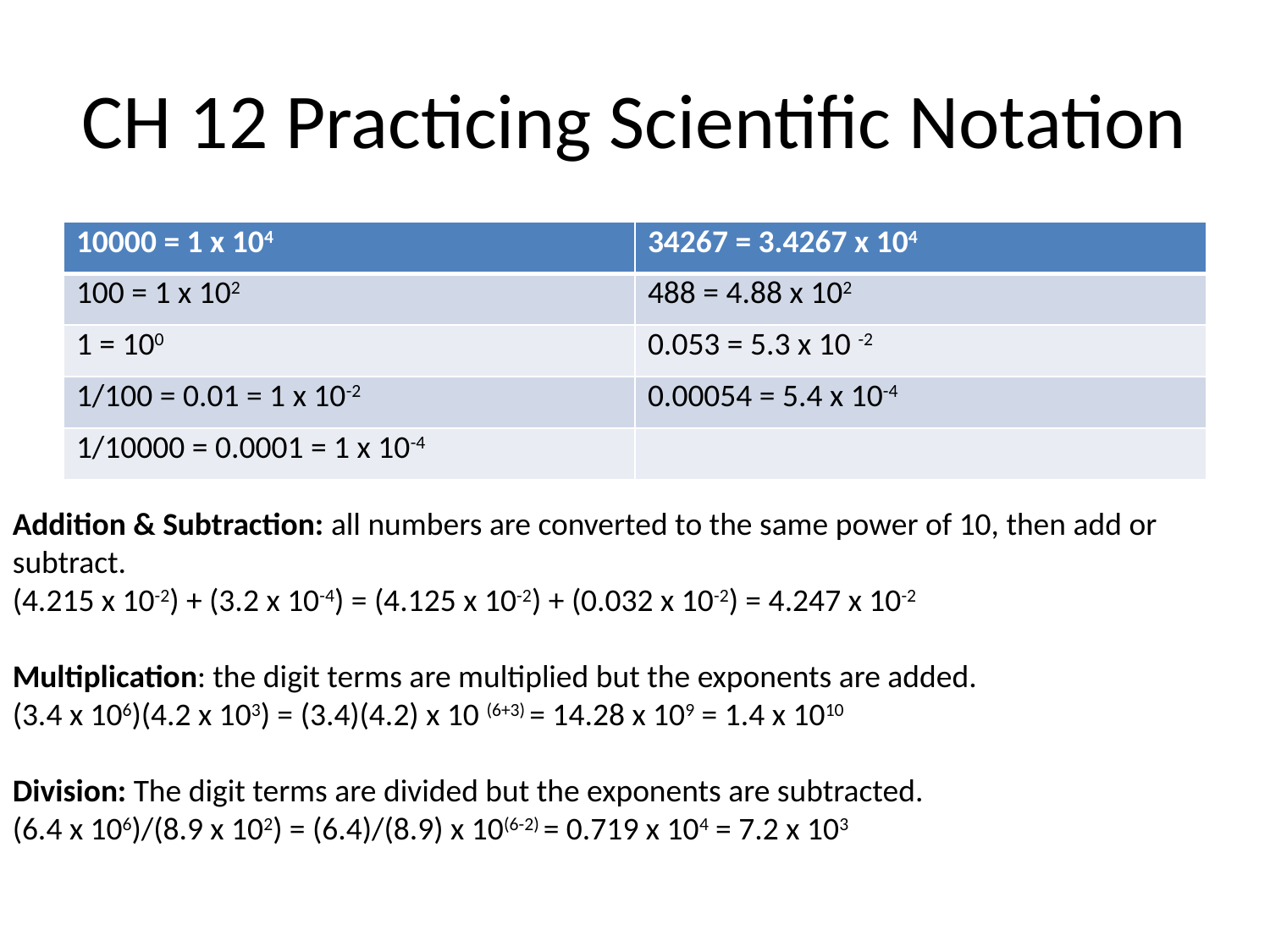

# CH 12 Practicing Scientific Notation
| 10000 = 1 x 104 | 34267 = 3.4267 x 104 |
| --- | --- |
| 100 = 1 x 102 | 488 = 4.88 x 102 |
| 1 = 100 | 0.053 = 5.3 x 10 -2 |
| 1/100 = 0.01 = 1 x 10-2 | 0.00054 = 5.4 x 10-4 |
| 1/10000 = 0.0001 = 1 x 10-4 |  |
Addition & Subtraction: all numbers are converted to the same power of 10, then add or subtract.
(4.215 x 10-2) + (3.2 x 10-4) = (4.125 x 10-2) + (0.032 x 10-2) = 4.247 x 10-2

Multiplication: the digit terms are multiplied but the exponents are added.
(3.4 x 106)(4.2 x 103) = (3.4)(4.2) x 10 (6+3) = 14.28 x 109 = 1.4 x 1010

Division: The digit terms are divided but the exponents are subtracted.
(6.4 x 106)/(8.9 x 102) = (6.4)/(8.9) x 10(6-2) = 0.719 x 104 = 7.2 x 103